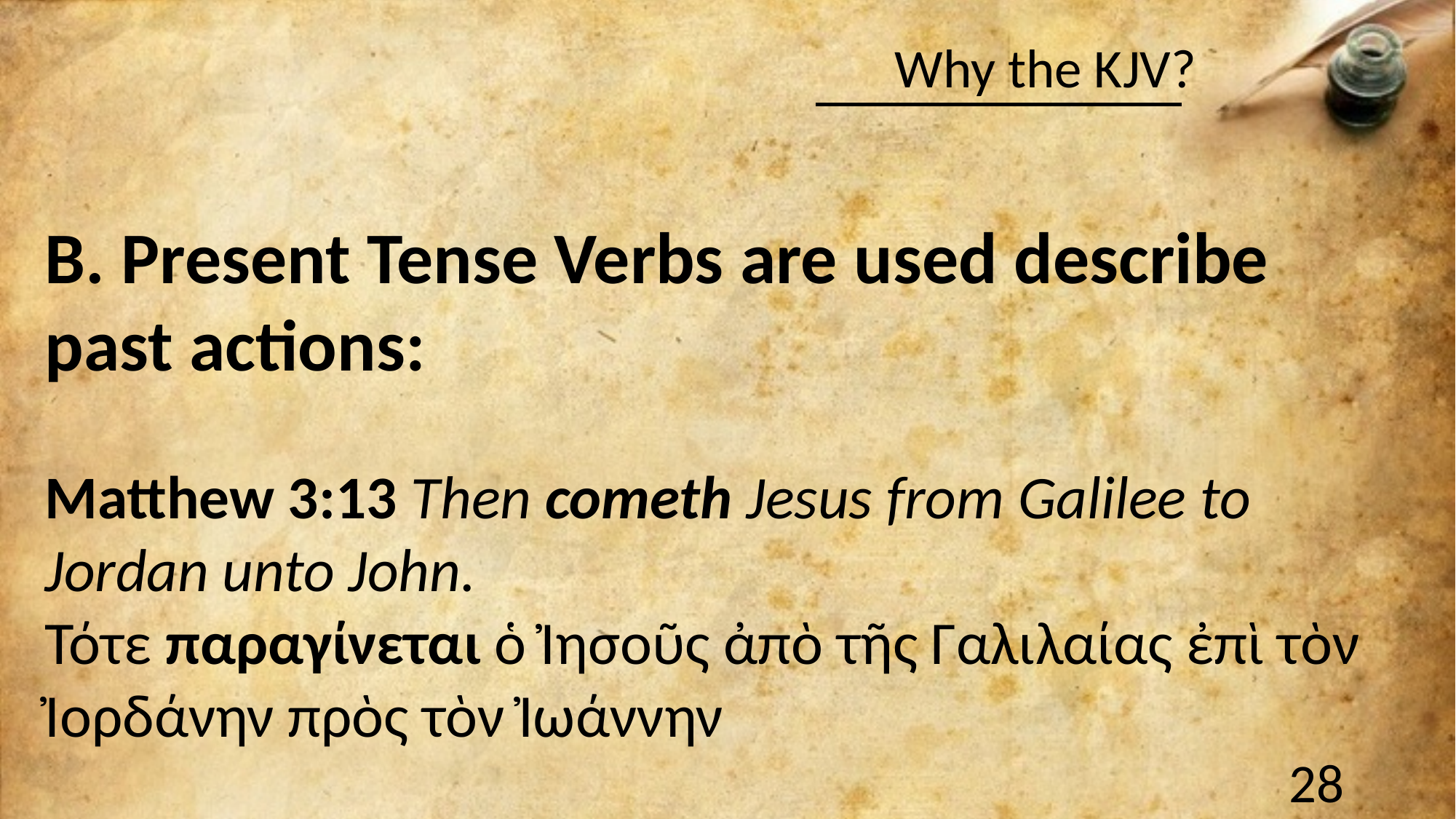

#
B. Present Tense Verbs are used describe past actions:

Matthew 3:13 Then cometh Jesus from Galilee to Jordan unto John.
Τότε παραγίνεται ὁ Ἰησοῦς ἀπὸ τῆς Γαλιλαίας ἐπὶ τὸν Ἰορδάνην πρὸς τὸν Ἰωάννην

28